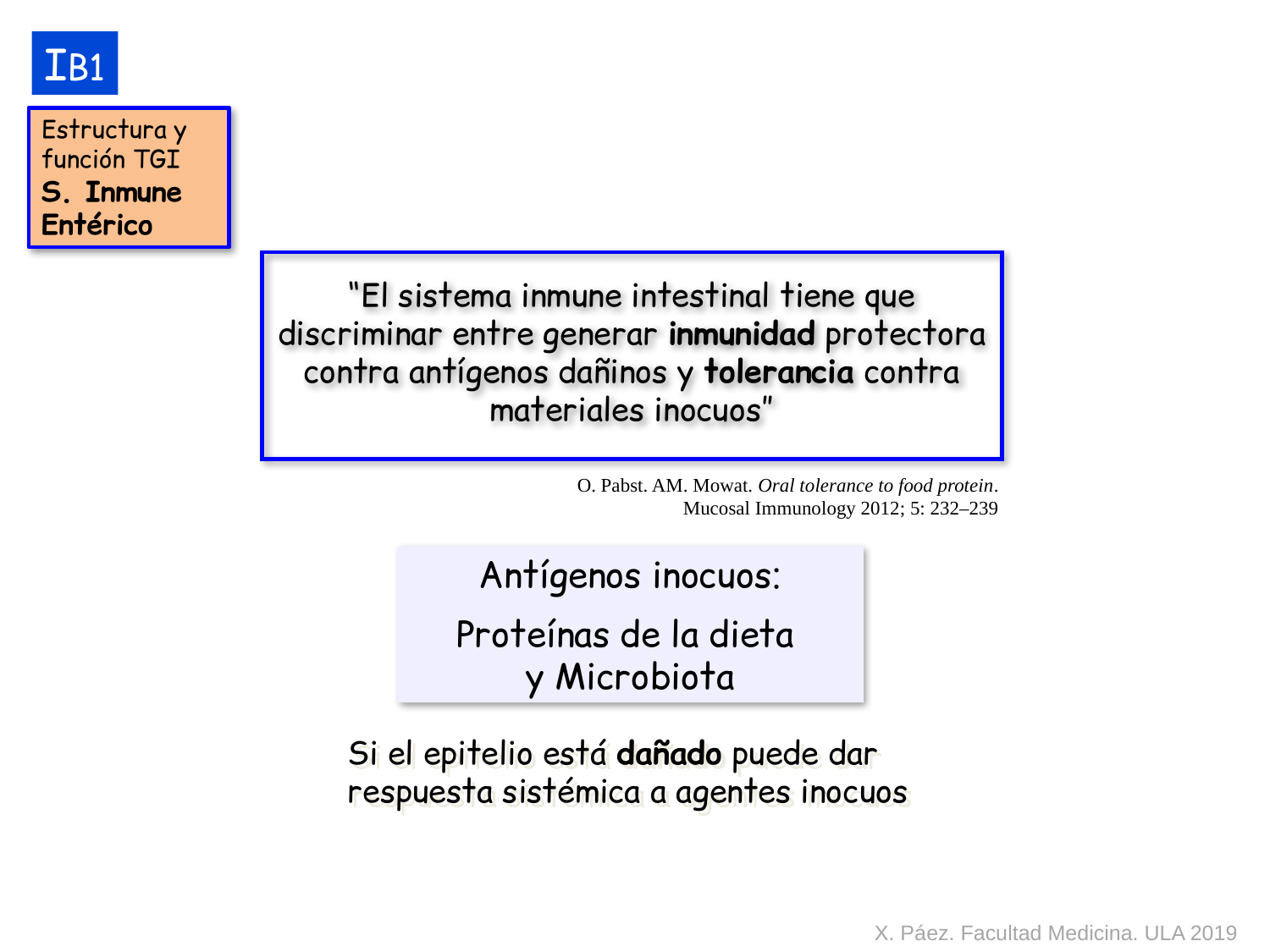

IB1
Estructura y función TGI
S. Inmune Entérico

“El sistema inmune intestinal tiene que discriminar entre generar inmunidad protectora contra antígenos dañinos y tolerancia contra materiales inocuos”

O. Pabst. AM. Mowat. Oral tolerance to food protein.
Mucosal Immunology 2012; 5: 232–239
Antígenos inocuos:

Proteínas de la dieta
y Microbiota
Si el epitelio está dañado puede dar respuesta sistémica a agentes inocuos
X. Páez. Facultad Medicina. ULA 2019